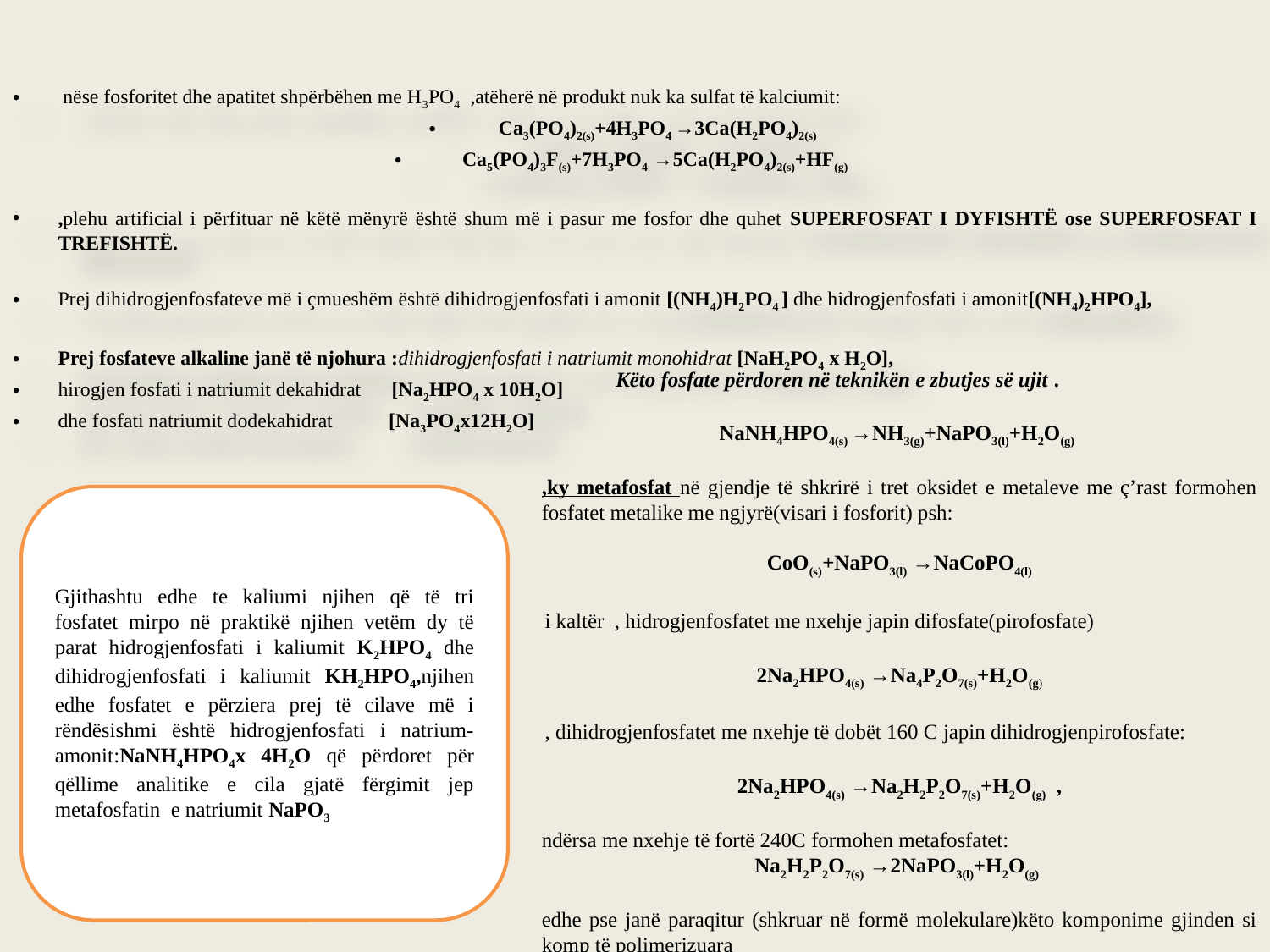

nëse fosforitet dhe apatitet shpërbëhen me H3PO4  ,atëherë në produkt nuk ka sulfat të kalciumit:
Ca3(PO4)2(s)+4H3PO4 →3Ca(H2PO4)2(s)
Ca5(PO4)3F(s)+7H3PO4 →5Ca(H2PO4)2(s)+HF(g)

,plehu artificial i përfituar në këtë mënyrë është shum më i pasur me fosfor dhe quhet SUPERFOSFAT I DYFISHTË ose SUPERFOSFAT I TREFISHTË.

Prej dihidrogjenfosfateve më i çmueshëm është dihidrogjenfosfati i amonit [(NH4)H2PO4 ] dhe hidrogjenfosfati i amonit[(NH4)2HPO4],

Prej fosfateve alkaline janë të njohura :dihidrogjenfosfati i natriumit monohidrat [NaH2PO4 x H2O],
hirogjen fosfati i natriumit dekahidrat      [Na2HPO4 x 10H2O]
dhe fosfati natriumit dodekahidrat           [Na3PO4x12H2O]
Këto fosfate përdoren në teknikën e zbutjes së ujit .
NaNH4HPO4(s) →NH3(g)+NaPO3(l)+H2O(g)

,ky metafosfat në gjendje të shkrirë i tret oksidet e metaleve me ç’rast formohen fosfatet metalike me ngjyrë(visari i fosforit) psh:

CoO(s)+NaPO3(l) →NaCoPO4(l)

 i kaltër  , hidrogjenfosfatet me nxehje japin difosfate(pirofosfate)

2Na2HPO4(s) →Na4P2O7(s)+H2O(g)

 , dihidrogjenfosfatet me nxehje të dobët 160 C japin dihidrogjenpirofosfate:

2Na2HPO4(s) →Na2H2P2O7(s)+H2O(g)  ,

ndërsa me nxehje të fortë 240C formohen metafosfatet:
Na2H2P2O7(s) →2NaPO3(l)+H2O(g)

edhe pse janë paraqitur (shkruar në formë molekulare)këto komponime gjinden si komp të polimerizuara
Gjithashtu edhe te kaliumi njihen që të tri fosfatet mirpo në praktikë njihen vetëm dy të parat hidrogjenfosfati i kaliumit K2HPO4 dhe dihidrogjenfosfati i kaliumit KH2HPO4,njihen edhe fosfatet e përziera prej të cilave më i rëndësishmi është hidrogjenfosfati i natrium-amonit:NaNH4HPO4x 4H2O që përdoret për qëllime analitike e cila gjatë fërgimit jep metafosfatin  e natriumit NaPO3